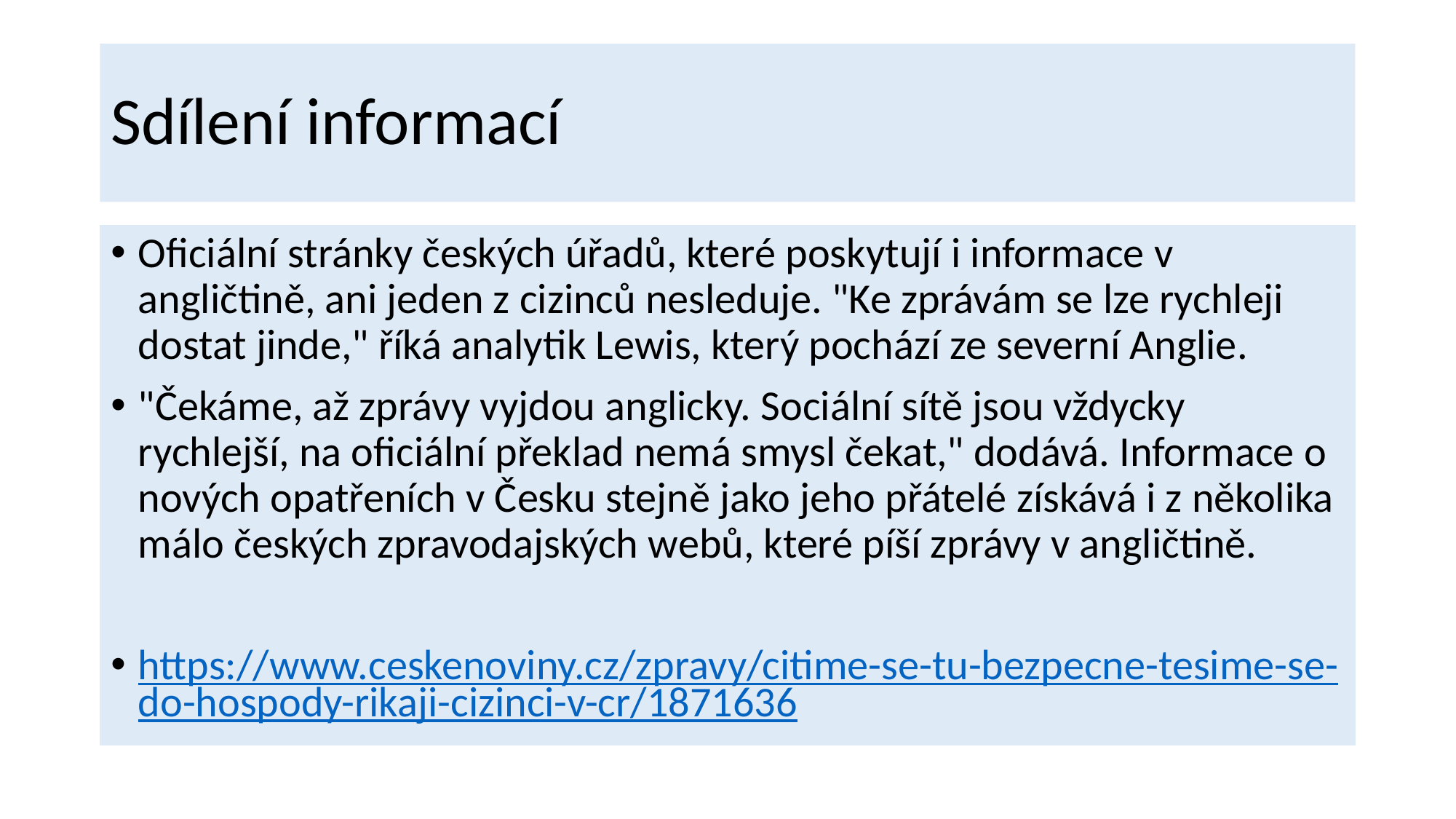

# Sdílení informací
Oficiální stránky českých úřadů, které poskytují i informace v angličtině, ani jeden z cizinců nesleduje. "Ke zprávám se lze rychleji dostat jinde," říká analytik Lewis, který pochází ze severní Anglie.
"Čekáme, až zprávy vyjdou anglicky. Sociální sítě jsou vždycky rychlejší, na oficiální překlad nemá smysl čekat," dodává. Informace o nových opatřeních v Česku stejně jako jeho přátelé získává i z několika málo českých zpravodajských webů, které píší zprávy v angličtině.

https://www.ceskenoviny.cz/zpravy/citime-se-tu-bezpecne-tesime-se-do-hospody-rikaji-cizinci-v-cr/1871636